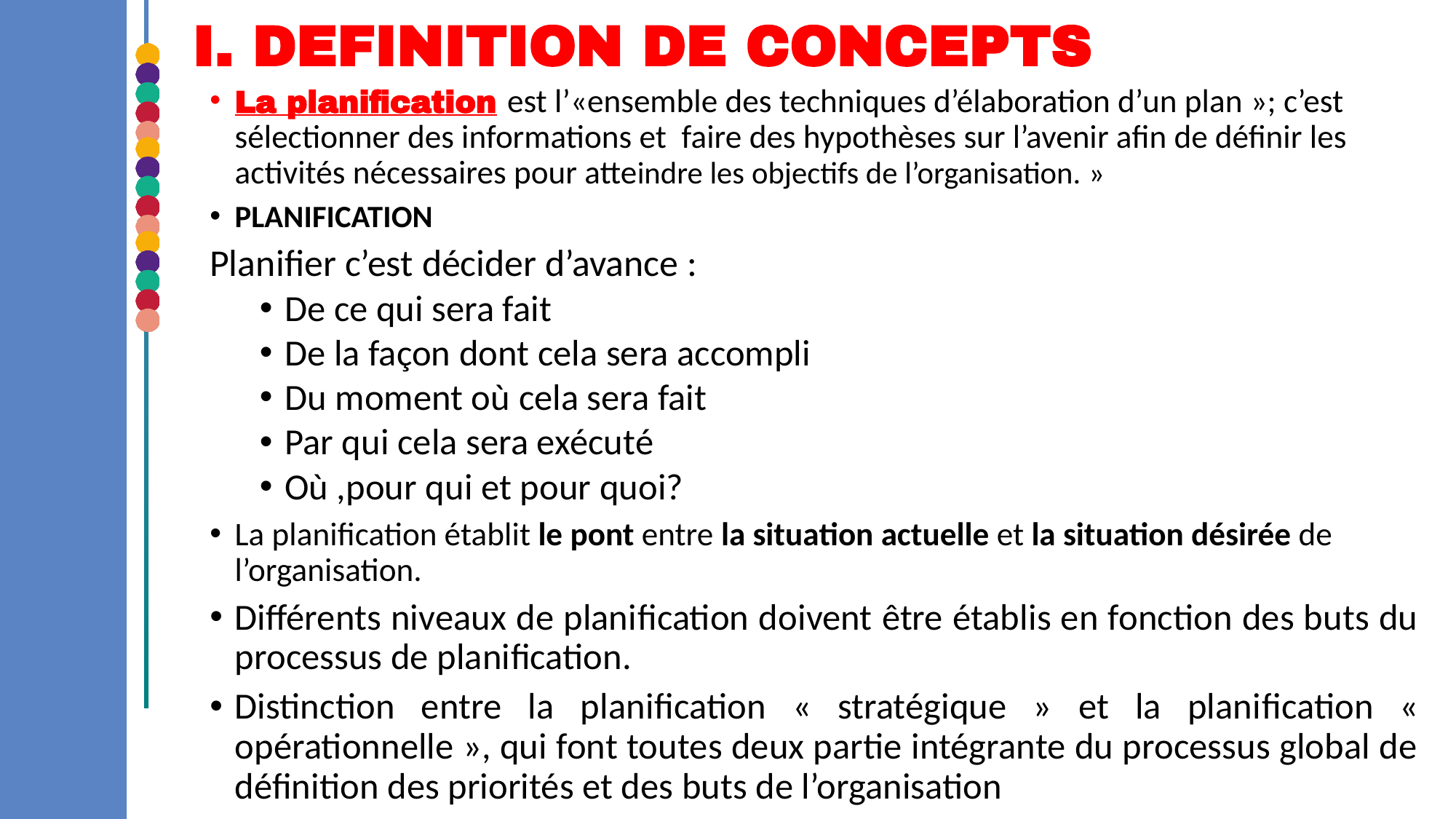

# I. DEFINITION DE CONCEPTS
La planification est l’«ensemble des techniques d’élaboration d’un plan »; c’est sélectionner des informations et  faire des hypothèses sur l’avenir afin de définir les activités nécessaires pour atteindre les objectifs de l’organisation. »
PLANIFICATION
Planifier c’est décider d’avance :
De ce qui sera fait
De la façon dont cela sera accompli
Du moment où cela sera fait
Par qui cela sera exécuté
Où ,pour qui et pour quoi?
La planification établit le pont entre la situation actuelle et la situation désirée de l’organisation.
Différents niveaux de planiﬁcation doivent être établis en fonction des buts du processus de planiﬁcation.
Distinction entre la planiﬁcation « stratégique » et la planiﬁcation « opérationnelle », qui font toutes deux partie intégrante du processus global de déﬁnition des priorités et des buts de l’organisation